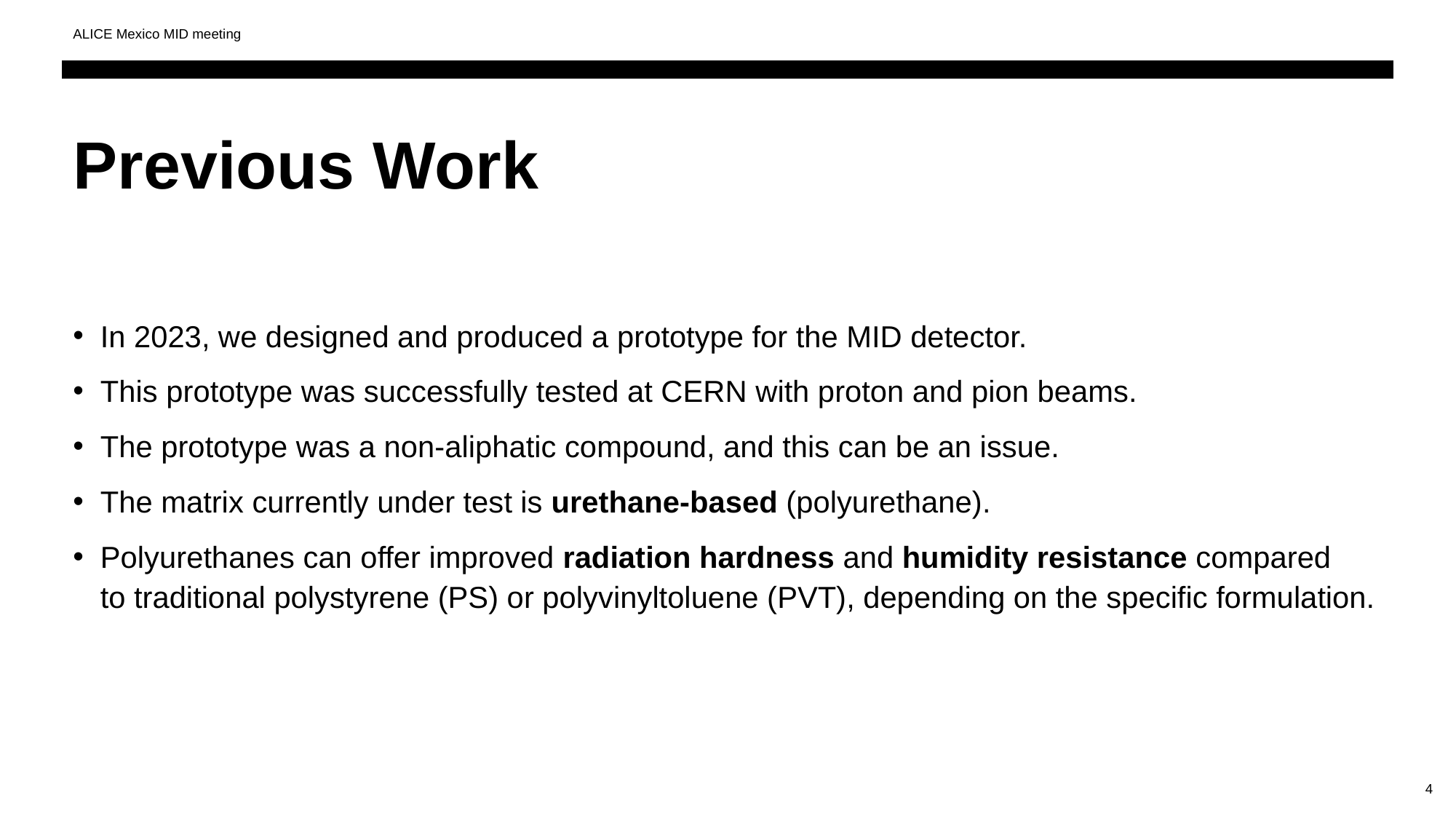

ALICE Mexico MID meeting
# Previous Work
In 2023, we designed and produced a prototype for the MID detector.
This prototype was successfully tested at CERN with proton and pion beams.
The prototype was a non-aliphatic compound, and this can be an issue.
The matrix currently under test is urethane-based (polyurethane).
Polyurethanes can offer improved radiation hardness and humidity resistance compared to traditional polystyrene (PS) or polyvinyltoluene (PVT), depending on the specific formulation.

4